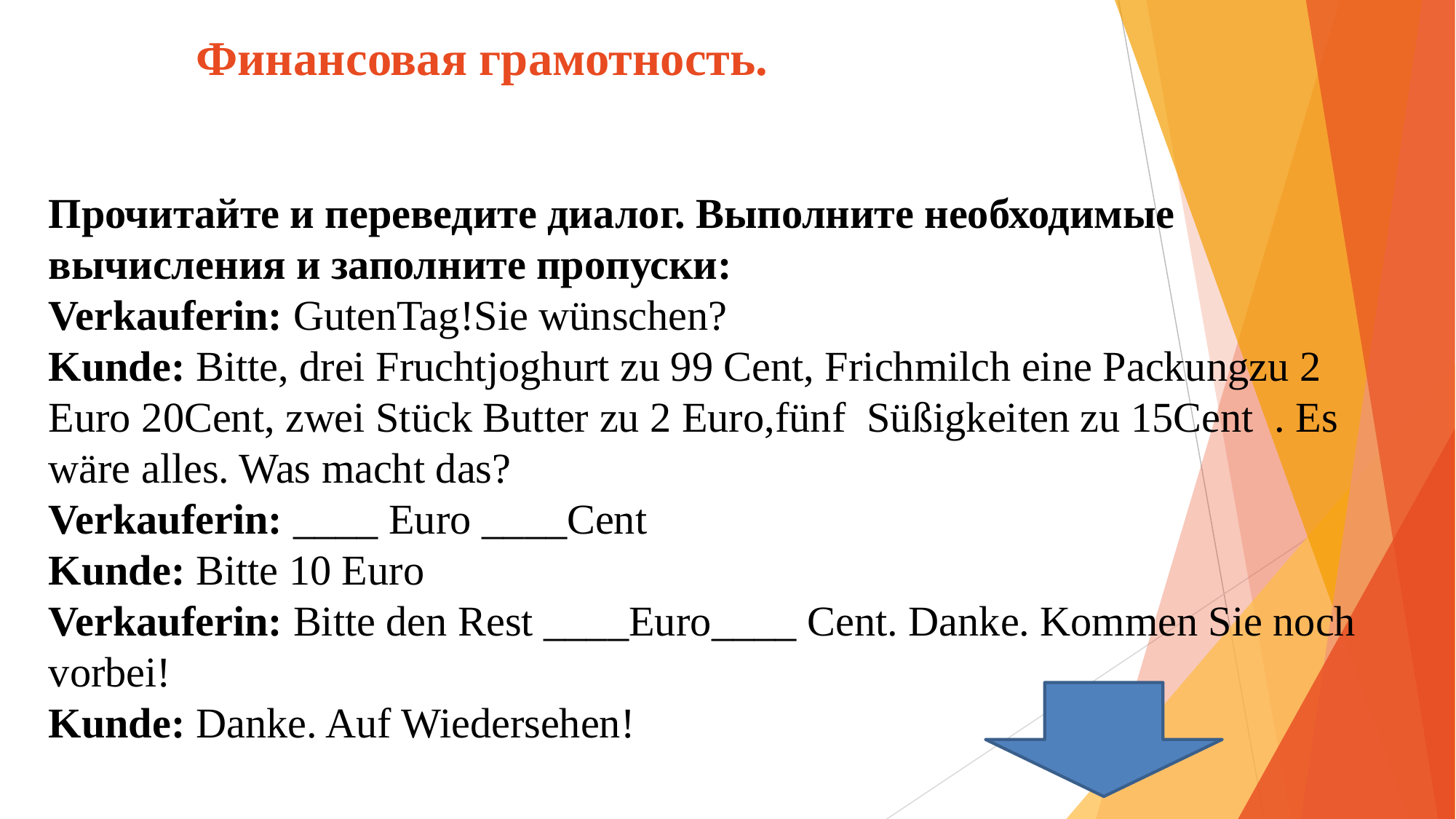

# Финансовая грамотность.

Прочитайте и переведите диалог. Выполните необходимые вычисления и заполните пропуски:
Verkauferin: GutenTag!Sie wünschen?
Kunde: Bitte, drei Fruchtjoghurt zu 99 Cent, Frichmilch eine Packungzu 2 Euro 20Cent, zwei Stück Butter zu 2 Euro,fünf  Süßigkeiten zu 15Cent  . Es wäre alles. Was macht das?
Verkauferin: ____ Euro ____Сent
Kunde: Bitte 10 Euro
Verkauferin: Bitte den Rest ____Euro____ Cent. Danke. Kommen Sie noch vorbei!
Kunde: Danke. Auf Wiedersehen!